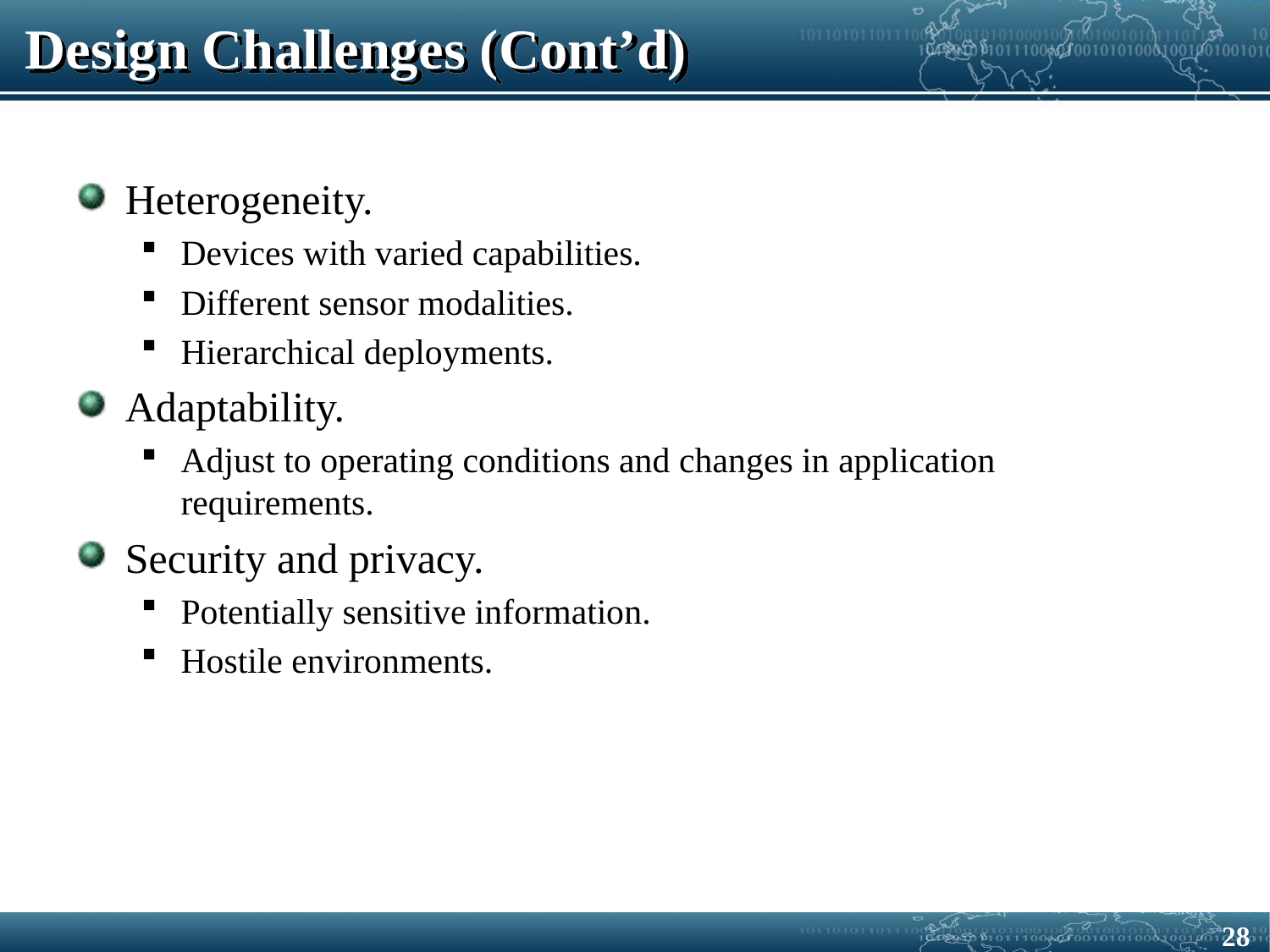

# Design Challenges (Cont’d)
Heterogeneity.
Devices with varied capabilities.
Different sensor modalities.
Hierarchical deployments.
Adaptability.
Adjust to operating conditions and changes in application requirements.
Security and privacy.
Potentially sensitive information.
Hostile environments.